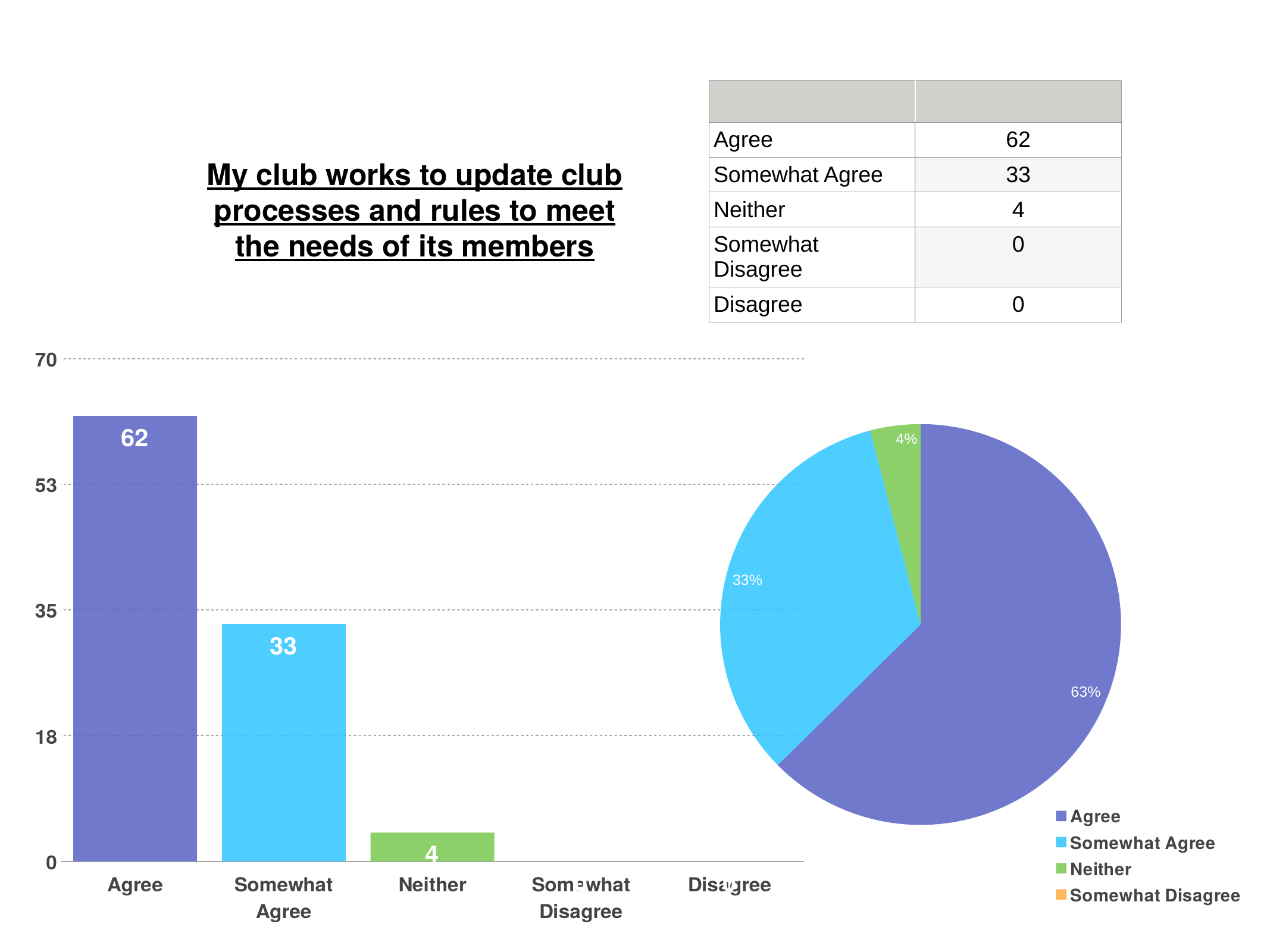

|  |  |
| --- | --- |
| Agree | 62 |
| Somewhat Agree | 33 |
| Neither | 4 |
| Somewhat Disagree | 0 |
| Disagree | 0 |
My club works to update club processes and rules to meet the needs of its members

### Chart

| Category |  |
|---|---|
| Agree | 62.0 |
| Somewhat Agree | 33.0 |
| Neither | 4.0 |
| Somewhat Disagree | 0.0 |
| Disagree | 0.0 |

### Chart

| Category | Label 4 |
|---|---|
| Agree | 62.0 |
| Somewhat Agree | 33.0 |
| Neither | 4.0 |
| Somewhat Disagree | 0.0 |
| Disagree | 0.0 |